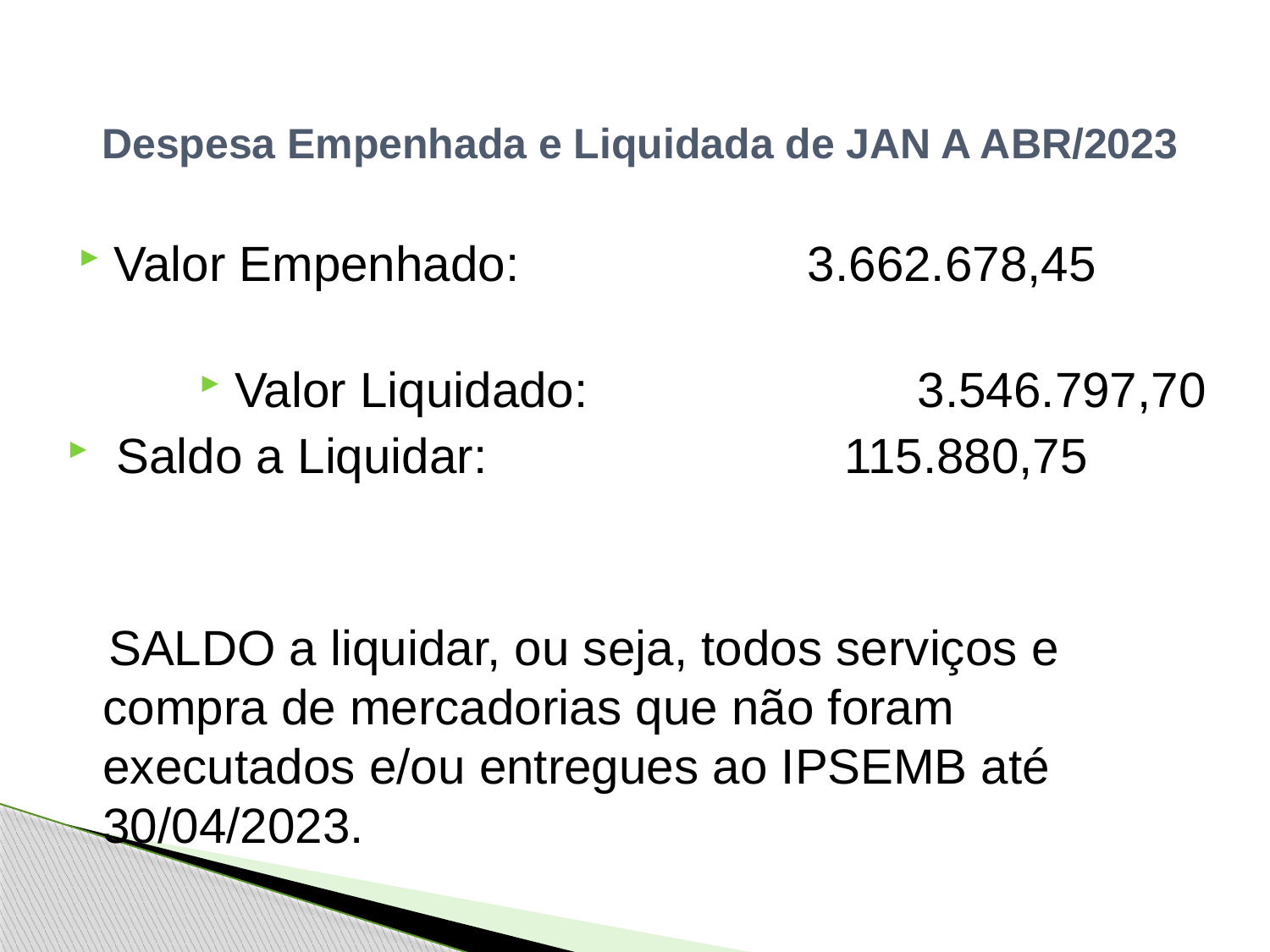

Despesa Empenhada e Liquidada de JAN A ABR/2023
Valor Empenhado:                     3.662.678,45
Valor Liquidado:                        3.546.797,70
 Saldo a Liquidar:                          115.880,75

   SALDO a liquidar, ou seja, todos serviços e compra de mercadorias que não foram executados e/ou entregues ao IPSEMB até 30/04/2023.